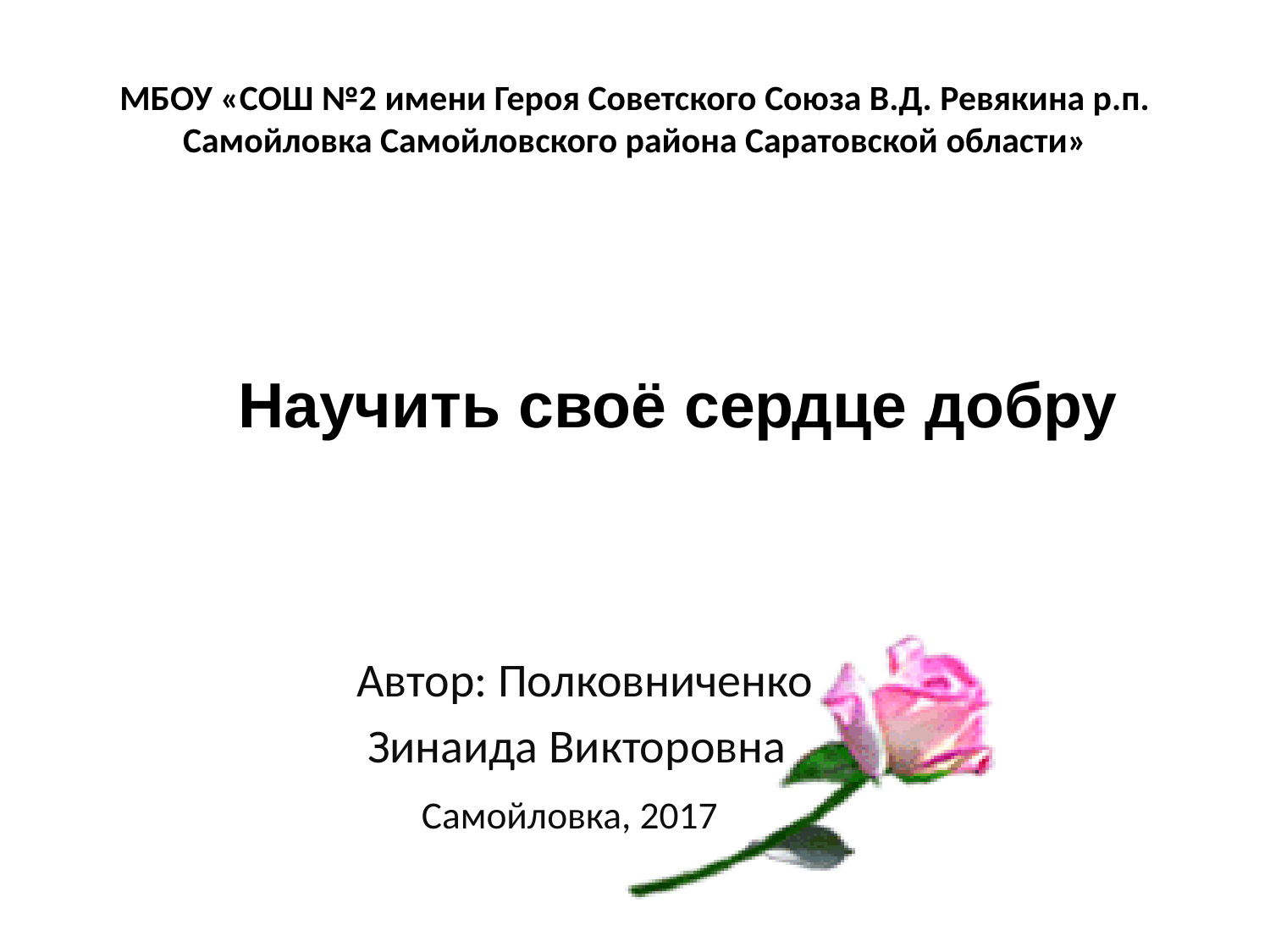

# МБОУ «СОШ №2 имени Героя Советского Союза В.Д. Ревякина р.п. Самойловка Самойловского района Саратовской области»

               Научить своё сердце добру

                          Автор: Полковниченко
                           Зинаида Викторовна
                                Самойловка, 2017